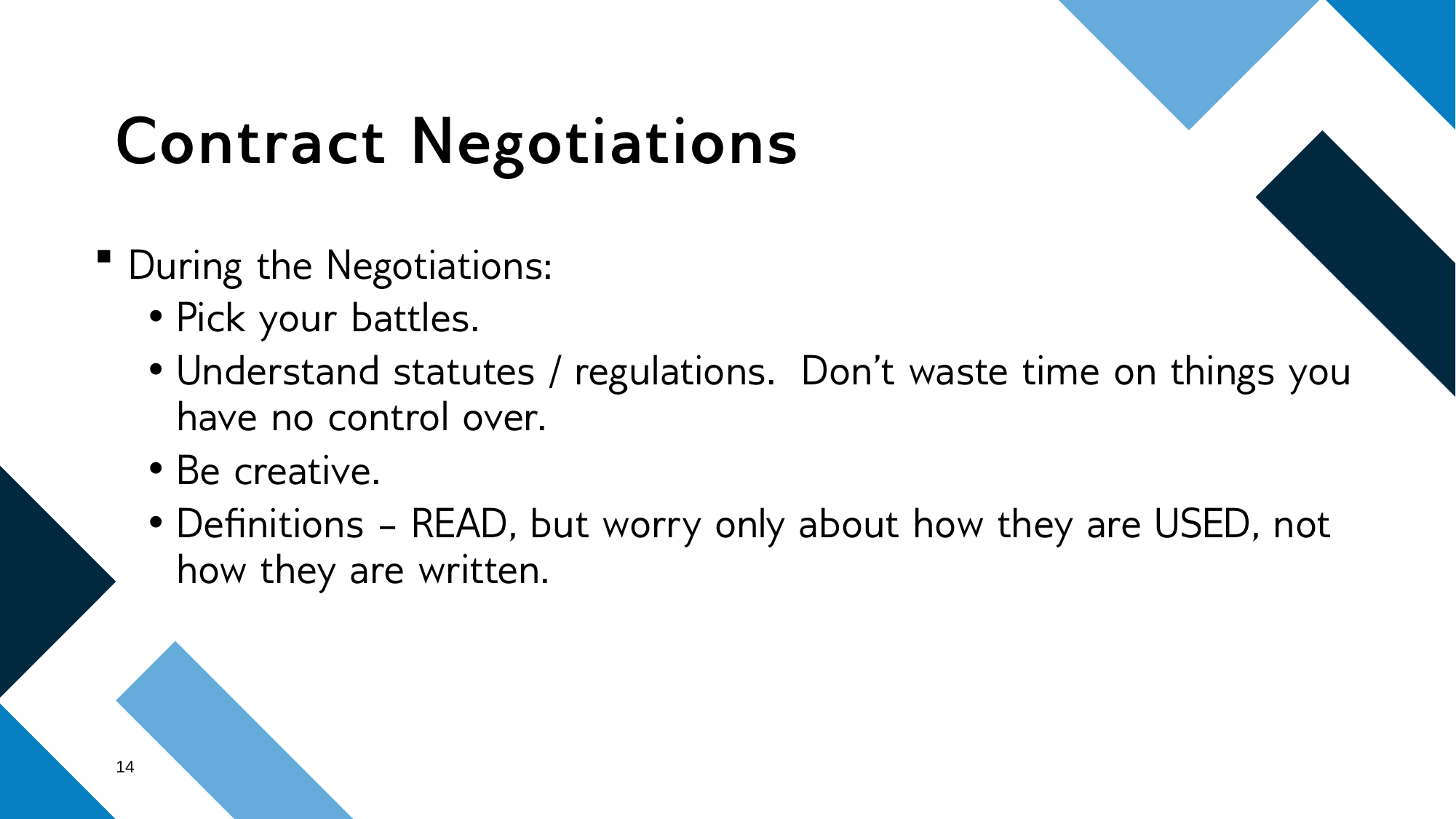

# Contract Negotiations
During the Negotiations:
Pick your battles.
Understand statutes / regulations.  Don’t waste time on things you have no control over.
Be creative.
Definitions – READ, but worry only about how they are USED, not how they are written.
14